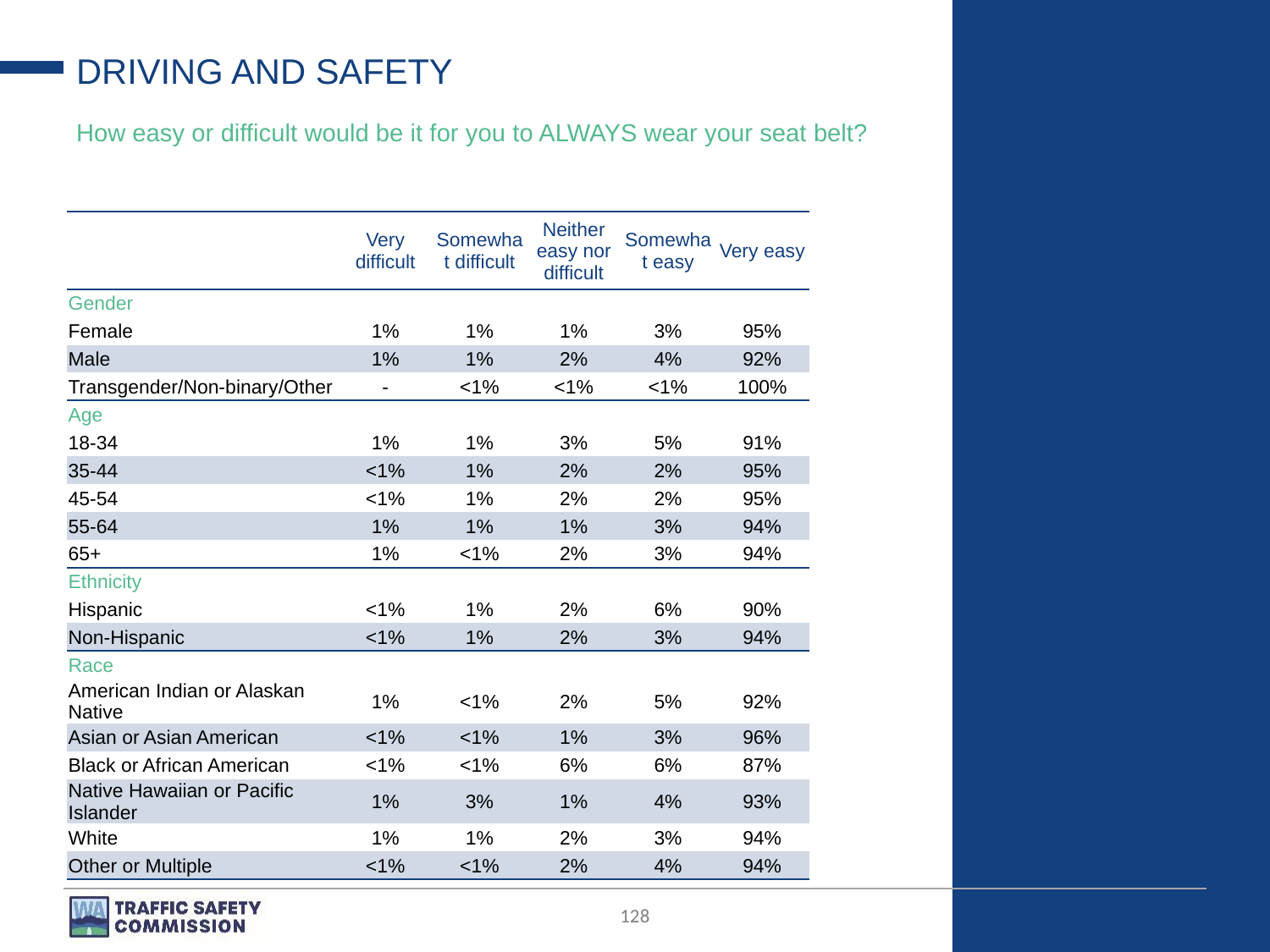

# DRIVING AND SAFETY
How easy or difficult would be it for you to ALWAYS wear your seat belt?
|  | Very difficult | Somewhat difficult | Neither easy nor difficult | Somewhat easy | Very easy |
| --- | --- | --- | --- | --- | --- |
| Gender |  |  |  |  |  |
| Female | 1% | 1% | 1% | 3% | 95% |
| Male | 1% | 1% | 2% | 4% | 92% |
| Transgender/Non-binary/Other | - | <1% | <1% | <1% | 100% |
| Age |  |  |  |  |  |
| 18-34 | 1% | 1% | 3% | 5% | 91% |
| 35-44 | <1% | 1% | 2% | 2% | 95% |
| 45-54 | <1% | 1% | 2% | 2% | 95% |
| 55-64 | 1% | 1% | 1% | 3% | 94% |
| 65+ | 1% | <1% | 2% | 3% | 94% |
| Ethnicity |  |  |  |  |  |
| Hispanic | <1% | 1% | 2% | 6% | 90% |
| Non-Hispanic | <1% | 1% | 2% | 3% | 94% |
| Race |  |  |  |  |  |
| American Indian or Alaskan Native | 1% | <1% | 2% | 5% | 92% |
| Asian or Asian American | <1% | <1% | 1% | 3% | 96% |
| Black or African American | <1% | <1% | 6% | 6% | 87% |
| Native Hawaiian or Pacific Islander | 1% | 3% | 1% | 4% | 93% |
| White | 1% | 1% | 2% | 3% | 94% |
| Other or Multiple | <1% | <1% | 2% | 4% | 94% |